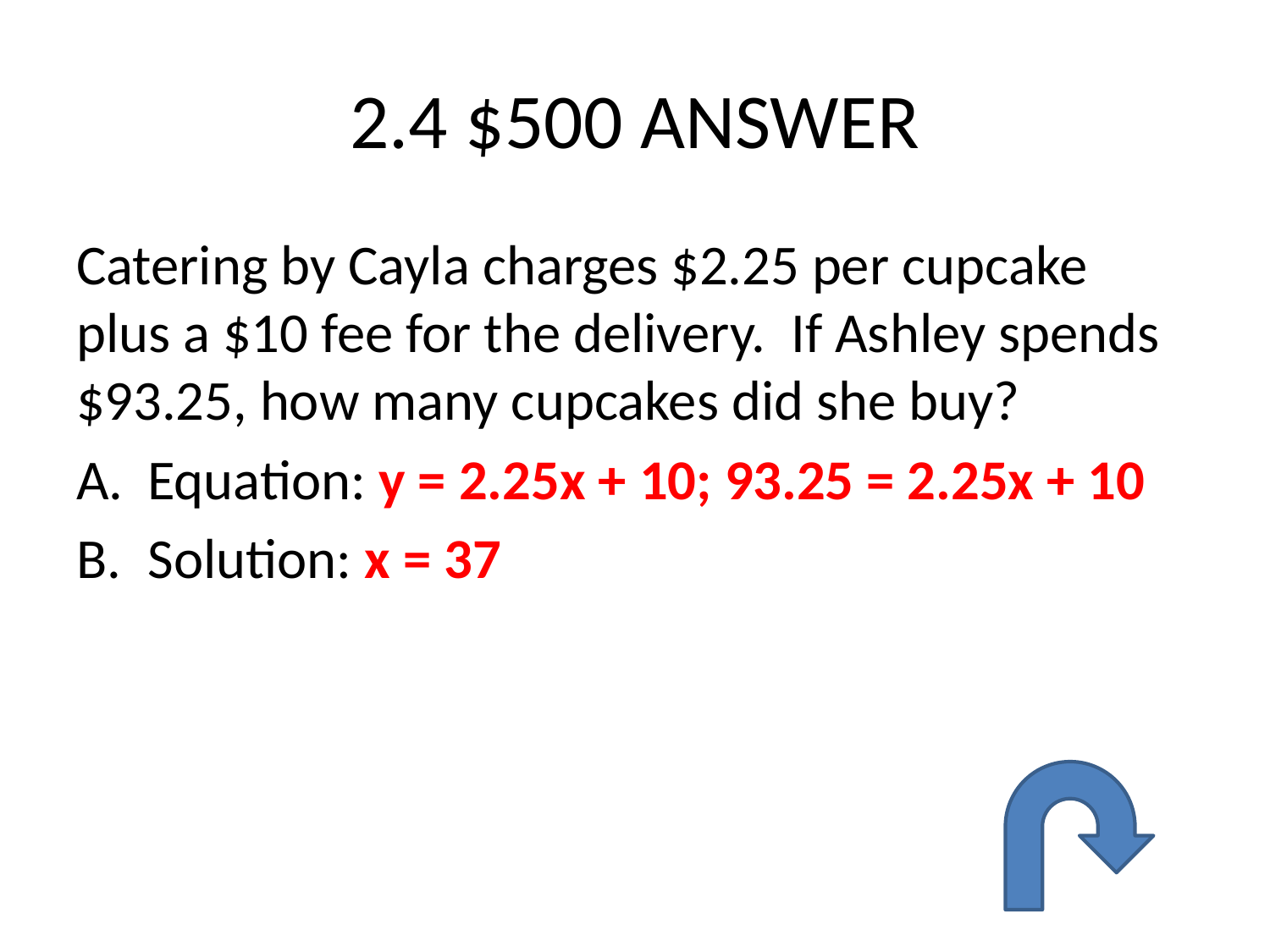

# 2.4 $500 ANSWER
Catering by Cayla charges $2.25 per cupcake plus a $10 fee for the delivery.  If Ashley spends $93.25, how many cupcakes did she buy?
Equation: y = 2.25x + 10; 93.25 = 2.25x + 10
Solution: x = 37